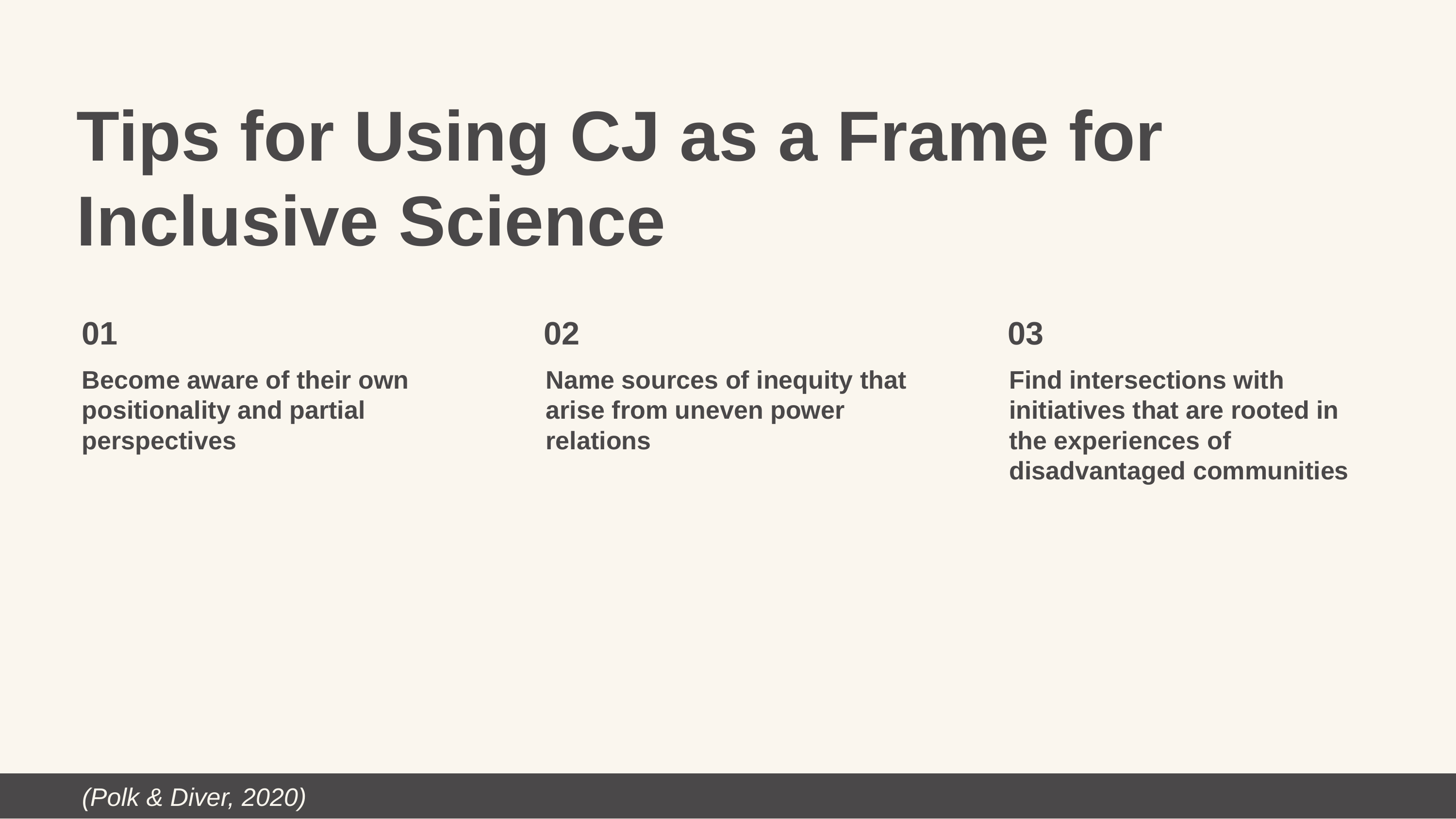

Tips for Using CJ as a Frame for Inclusive Science
01
02
03
Become aware of their own positionality and partial perspectives
Name sources of inequity that arise from uneven power relations
Find intersections with initiatives that are rooted in the experiences of disadvantaged communities

(Polk & Diver, 2020)